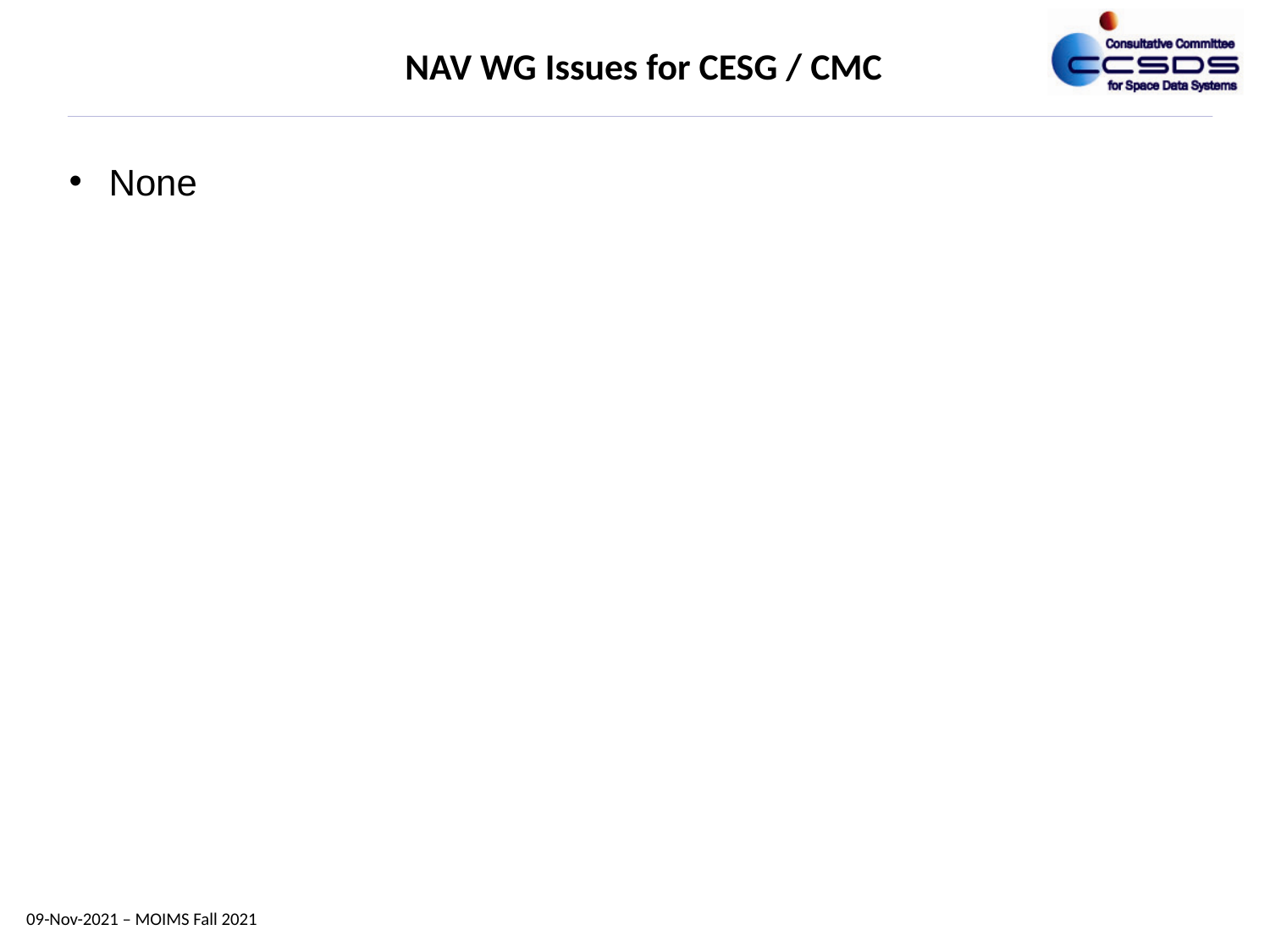

NAV WG Issues for CESG / CMC
None

09-Nov-2021 – MOIMS Fall 2021